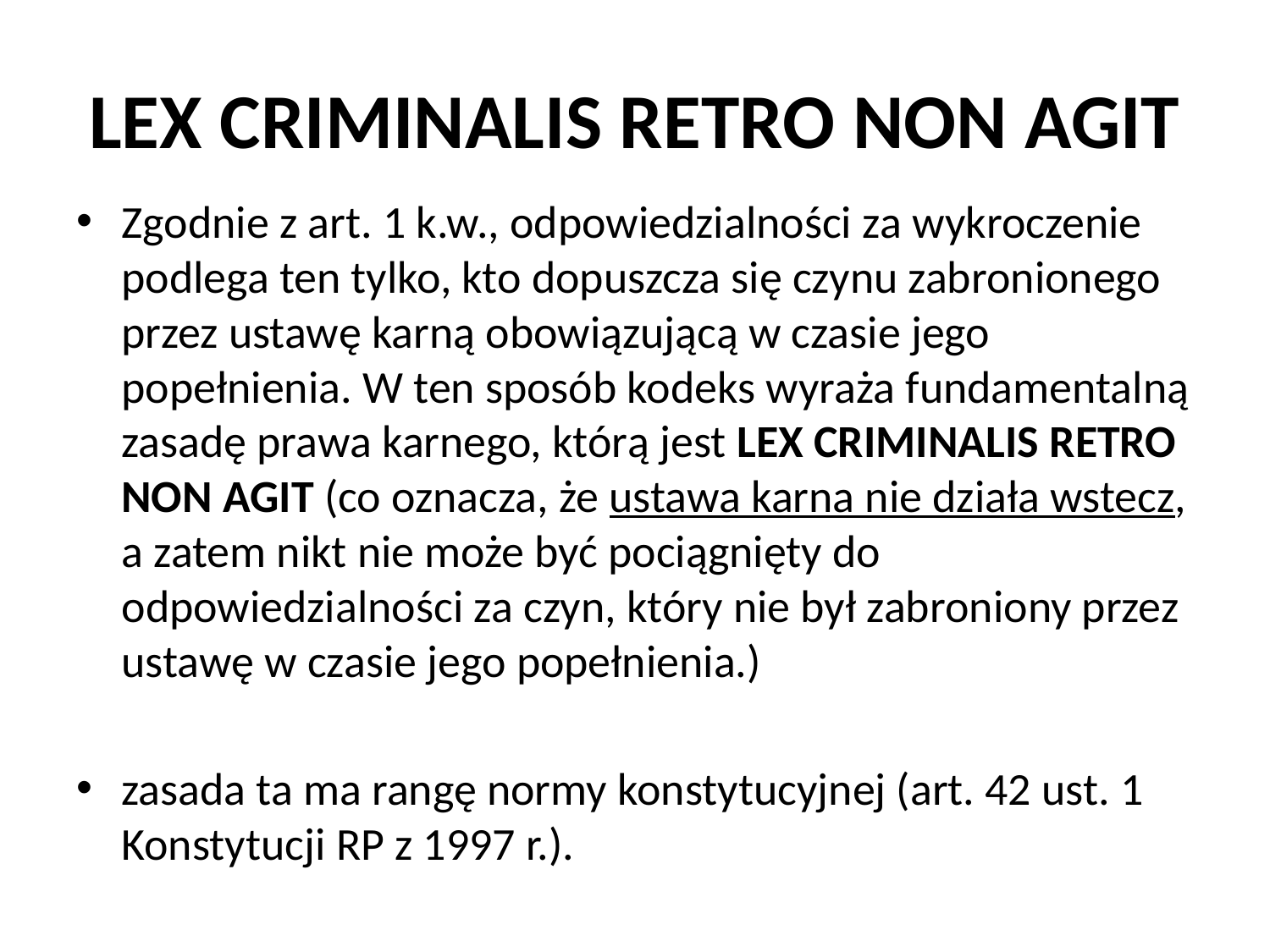

# LEX CRIMINALIS RETRO NON AGIT
Zgodnie z art. 1 k.w., odpowiedzialności za wykroczenie podlega ten tylko, kto dopuszcza się czynu zabronionego przez ustawę karną obowiązującą w czasie jego popełnienia. W ten sposób kodeks wyraża fundamentalną zasadę prawa karnego, którą jest LEX CRIMINALIS RETRO NON AGIT (co oznacza, że ustawa karna nie działa wstecz, a zatem nikt nie może być pociągnięty do odpowiedzialności za czyn, który nie był zabroniony przez ustawę w czasie jego popełnienia.)

zasada ta ma rangę normy konstytucyjnej (art. 42 ust. 1 Konstytucji RP z 1997 r.).